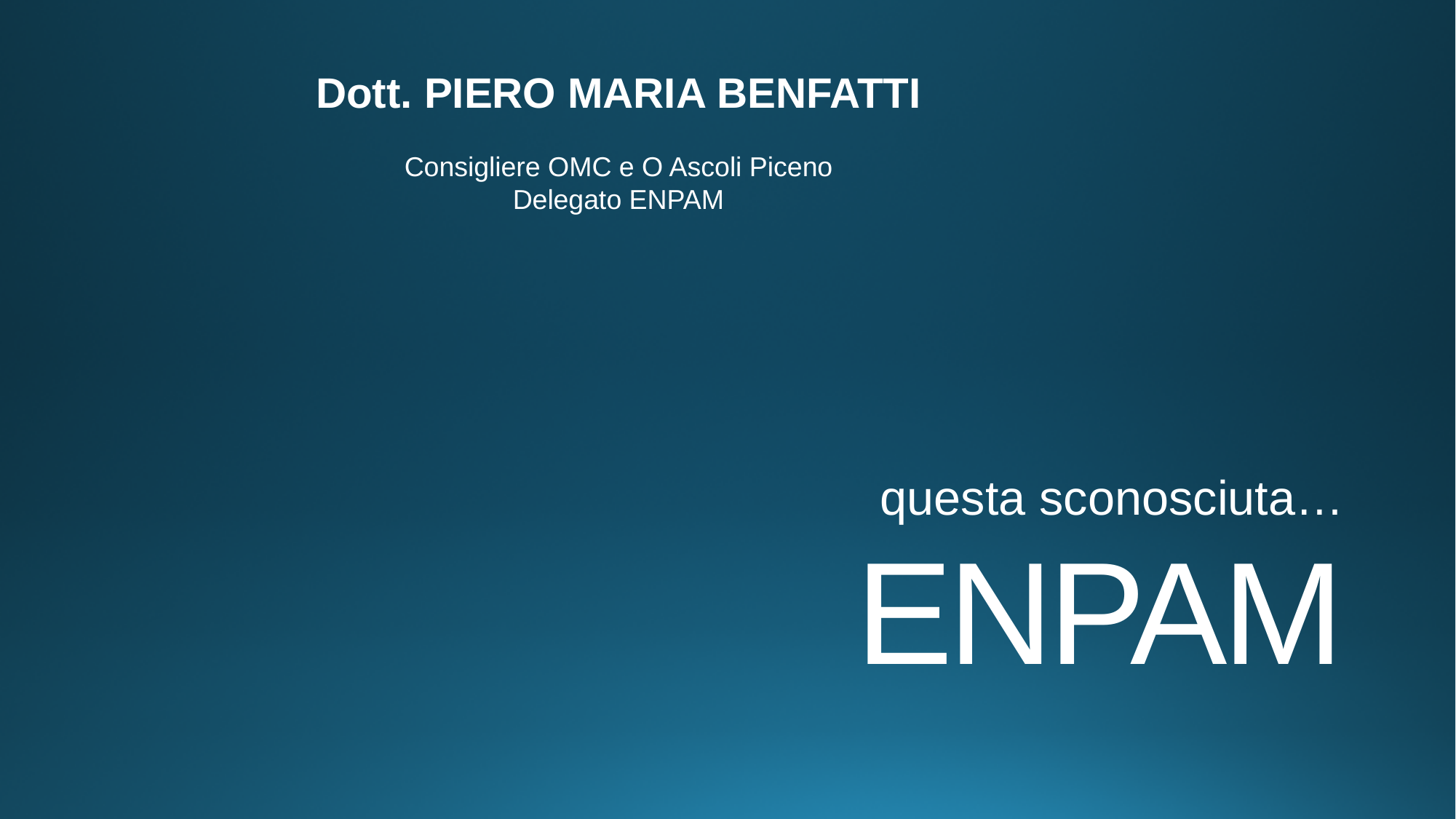

Dott. PIERO MARIA BENFATTI

Consigliere OMC e O Ascoli Piceno
Delegato ENPAM
    questa sconosciuta…
# ENPAM